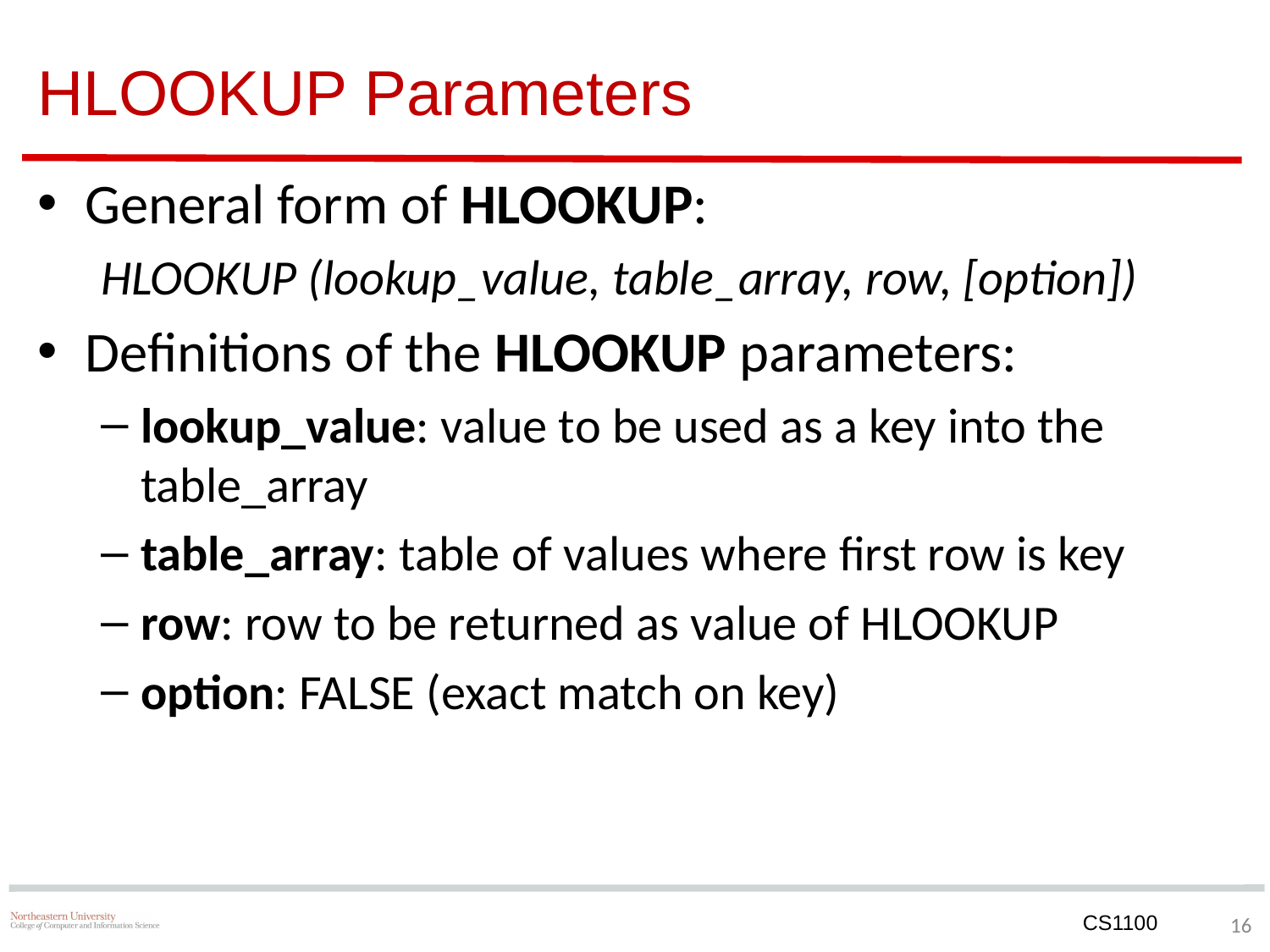

# HLOOKUP Parameters
General form of HLOOKUP:
HLOOKUP (lookup_value, table_array, row, [option])
Definitions of the HLOOKUP parameters:
lookup_value: value to be used as a key into the table_array
table_array: table of values where first row is key
row: row to be returned as value of HLOOKUP
option: FALSE (exact match on key)

16